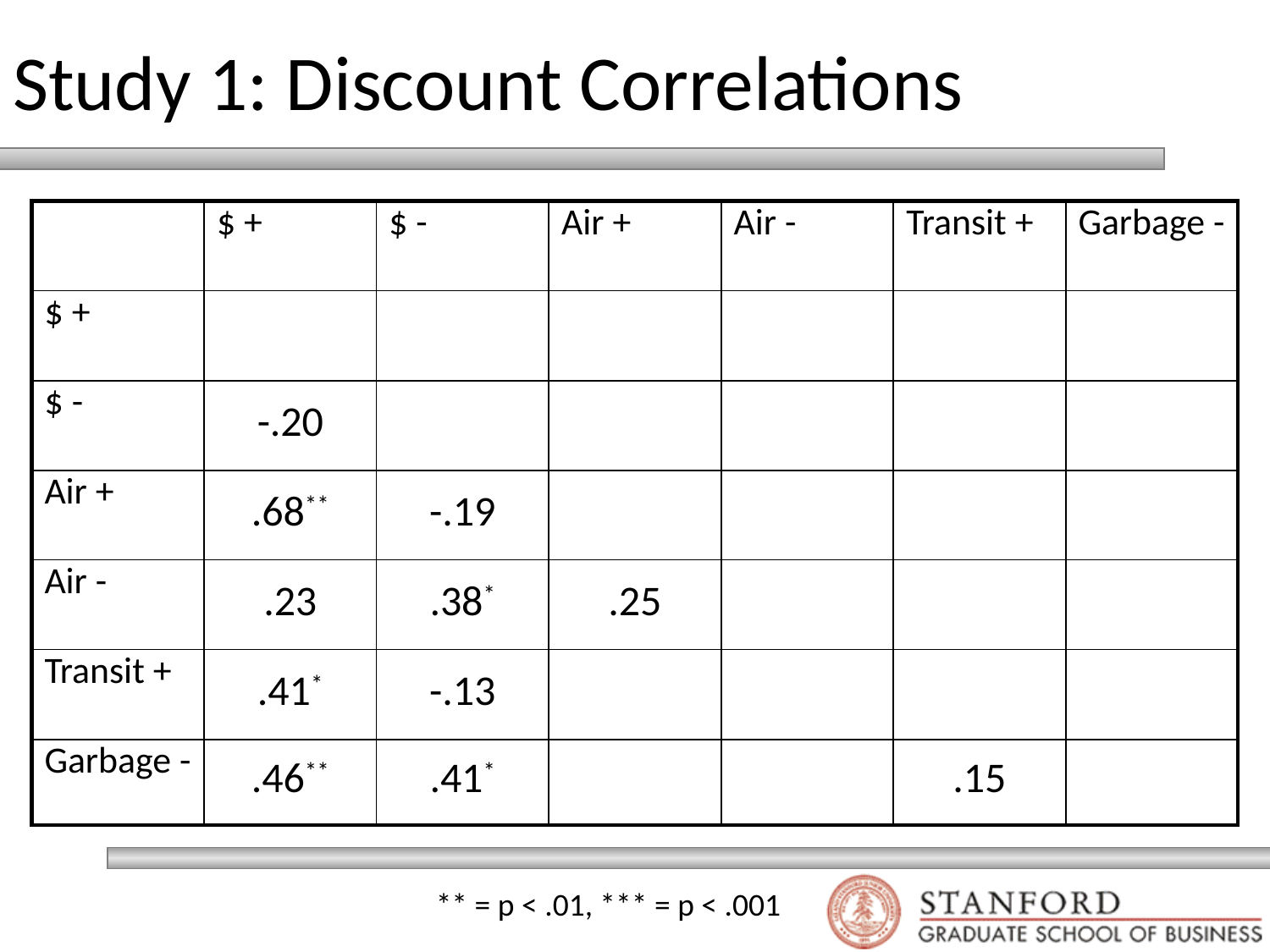

# Study 1: Discount Correlations
|  | $ + | $ - | Air + | Air - | Transit + | Garbage - |
| --- | --- | --- | --- | --- | --- | --- |
| $ + |  |  |  |  |  |  |
| $ - | -.20 |  |  |  |  |  |
| Air + | .68\*\* | -.19 |  |  |  |  |
| Air - | .23 | .38\* | .25 |  |  |  |
| Transit + | .41\* | -.13 |  |  |  |  |
| Garbage - | .46\*\* | .41\* |  |  | .15 |  |
** = p < .01, *** = p < .001